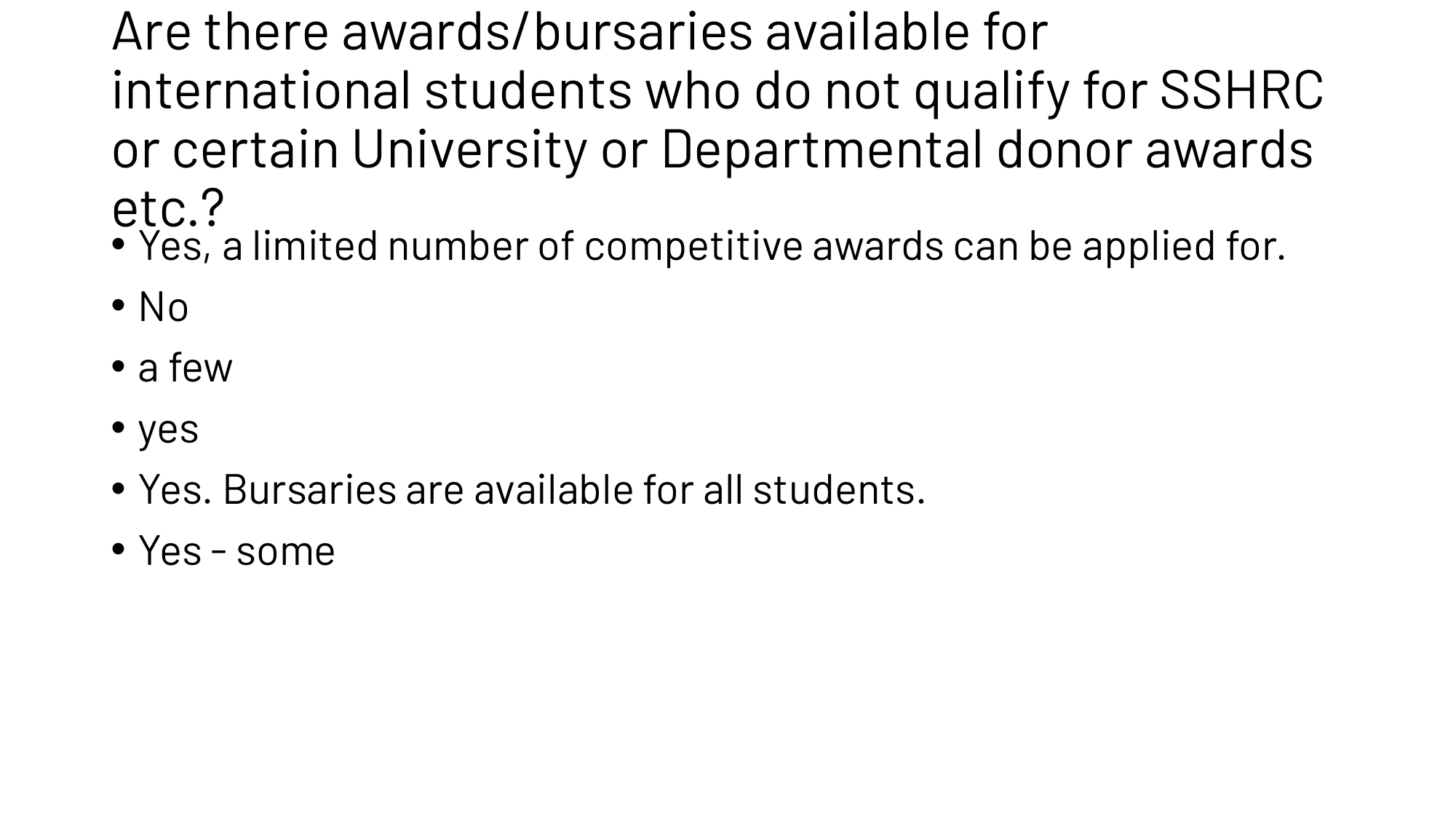

# Are there awards/bursaries available for international students who do not qualify for SSHRC or certain University or Departmental donor awards etc.?
Yes, a limited number of competitive awards can be applied for.
No
a few
yes
Yes. Bursaries are available for all students.
Yes - some